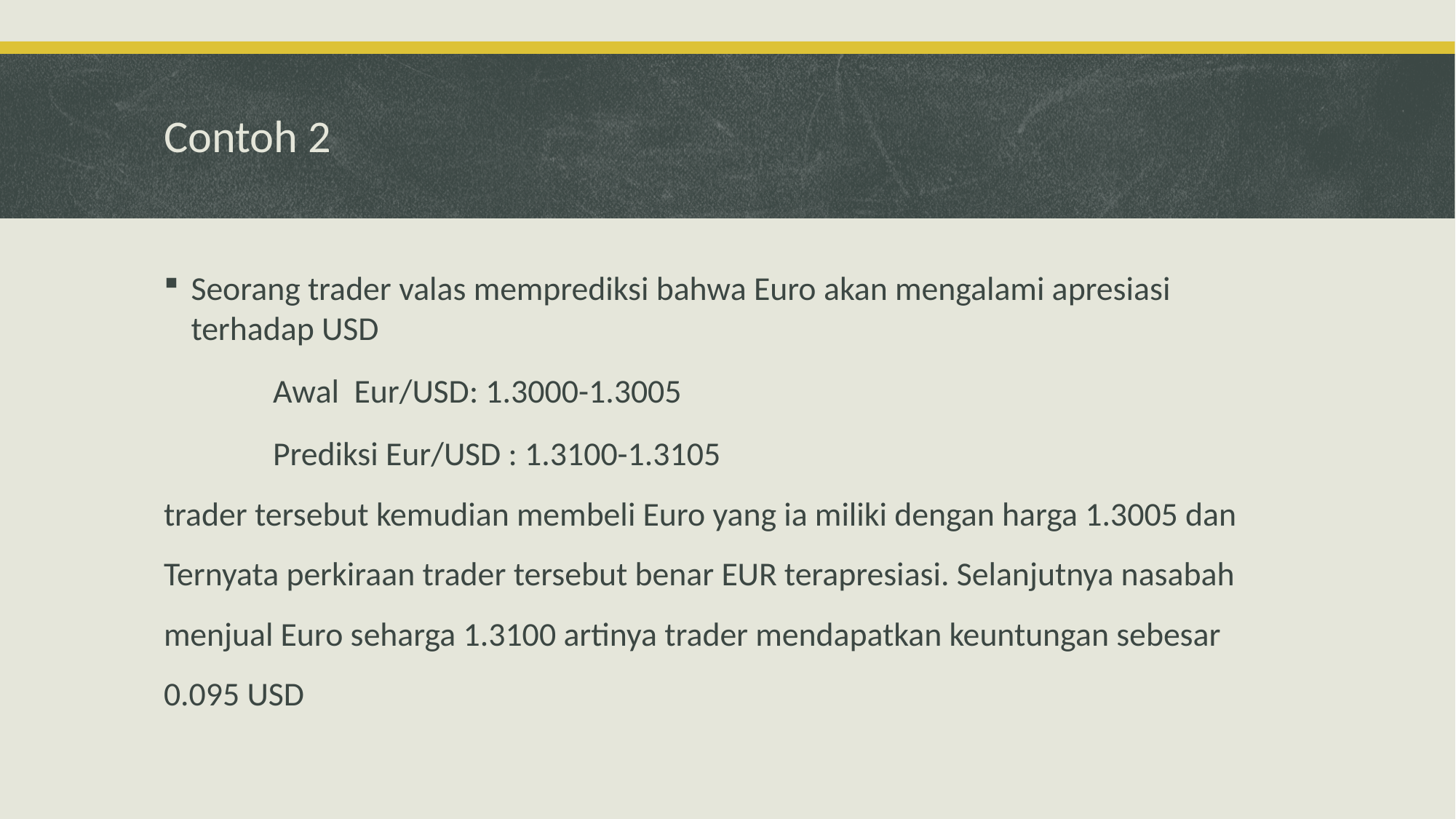

# Contoh 2
Seorang trader valas memprediksi bahwa Euro akan mengalami apresiasi terhadap USD
	Awal  Eur/USD: 1.3000-1.3005
	Prediksi Eur/USD : 1.3100-1.3105
trader tersebut kemudian membeli Euro yang ia miliki dengan harga 1.3005 dan
Ternyata perkiraan trader tersebut benar EUR terapresiasi. Selanjutnya nasabah menjual Euro seharga 1.3100 artinya trader mendapatkan keuntungan sebesar 0.095 USD